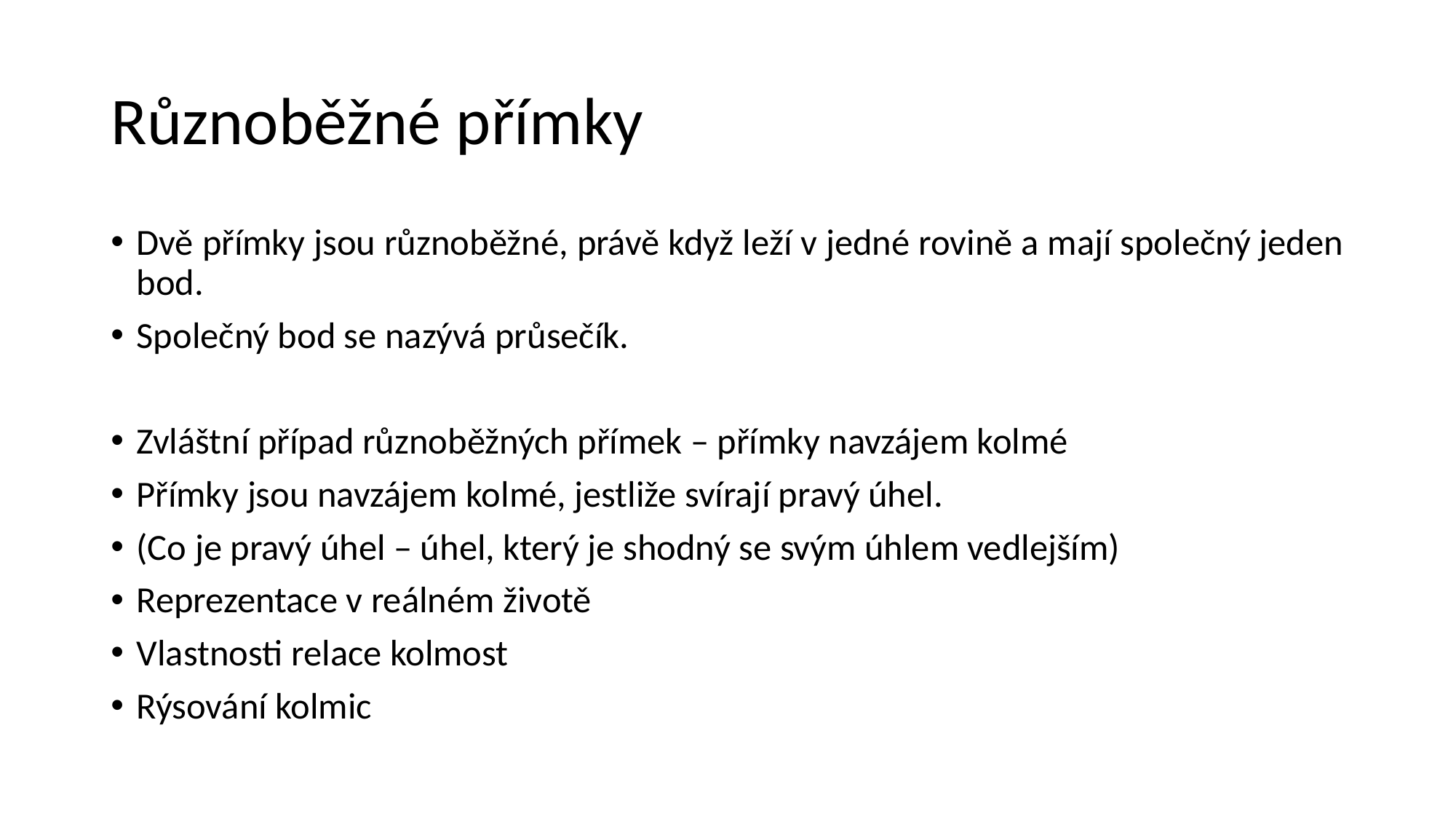

# Různoběžné přímky
Dvě přímky jsou různoběžné, právě když leží v jedné rovině a mají společný jeden bod.
Společný bod se nazývá průsečík.

Zvláštní případ různoběžných přímek – přímky navzájem kolmé
Přímky jsou navzájem kolmé, jestliže svírají pravý úhel.
(Co je pravý úhel – úhel, který je shodný se svým úhlem vedlejším)
Reprezentace v reálném životě
Vlastnosti relace kolmost
Rýsování kolmic